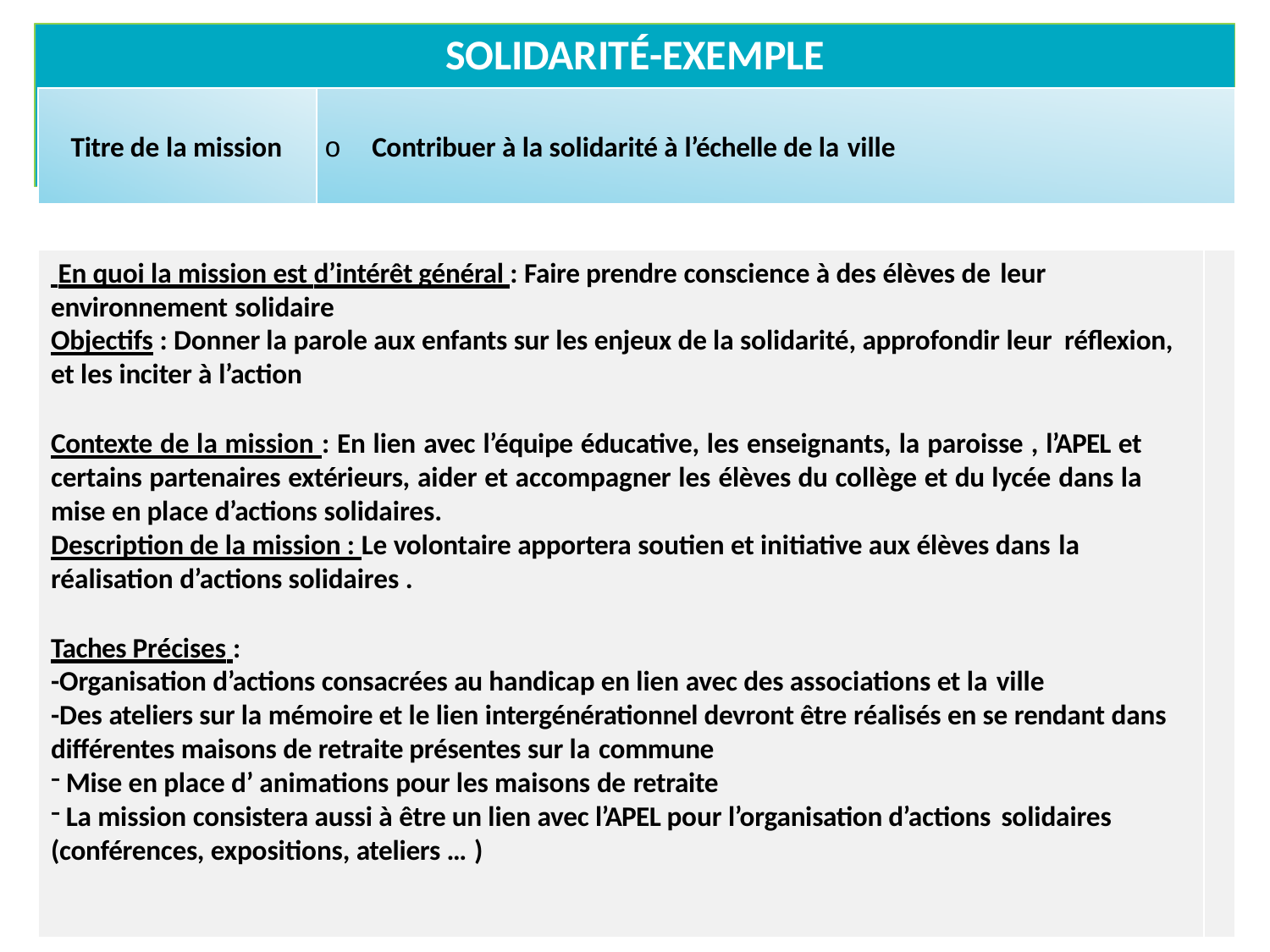

# SOLIDARITÉ-EXEMPLE

Titre de la mission	o	Contribuer à la solidarité à l’échelle de la ville

 En quoi la mission est d’intérêt général : Faire prendre conscience à des élèves de leur
environnement solidaire
Objectifs : Donner la parole aux enfants sur les enjeux de la solidarité, approfondir leur réflexion,
et les inciter à l’action

Contexte de la mission : En lien avec l’équipe éducative, les enseignants, la paroisse , l’APEL et  certains partenaires extérieurs, aider et accompagner les élèves du collège et du lycée dans la  mise en place d’actions solidaires.
Description de la mission : Le volontaire apportera soutien et initiative aux élèves dans la
réalisation d’actions solidaires .

Taches Précises :
-Organisation d’actions consacrées au handicap en lien avec des associations et la ville
-Des ateliers sur la mémoire et le lien intergénérationnel devront être réalisés en se rendant dans  différentes maisons de retraite présentes sur la commune
Mise en place d’ animations pour les maisons de retraite
La mission consistera aussi à être un lien avec l’APEL pour l’organisation d’actions solidaires
(conférences, expositions, ateliers … )
35